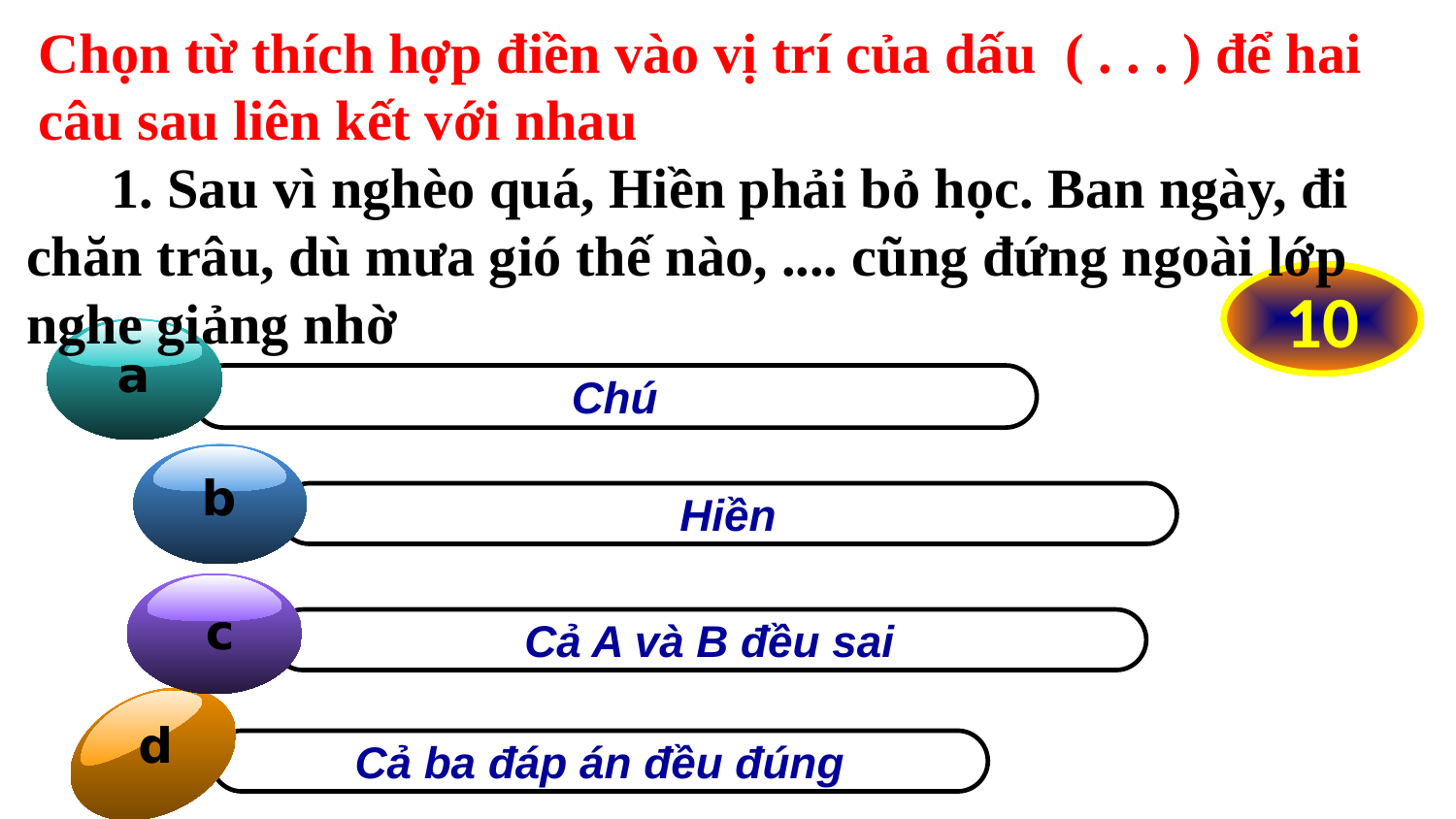

Chọn từ thích hợp điền vào vị trí của dấu  ( . . . ) để hai câu sau liên kết với nhau

      1. Sau vì nghèo quá, Hiền phải bỏ học. Ban ngày, đi chăn trâu, dù mưa gió thế nào, .... cũng đứng ngoài lớp nghe giảng nhờ
Hết giờ
1
2
3
4
5
6
7
8
9
10

a
Chú

b
Hiền

c
Cả A và B đều sai

d
Cả ba đáp án đều đúng